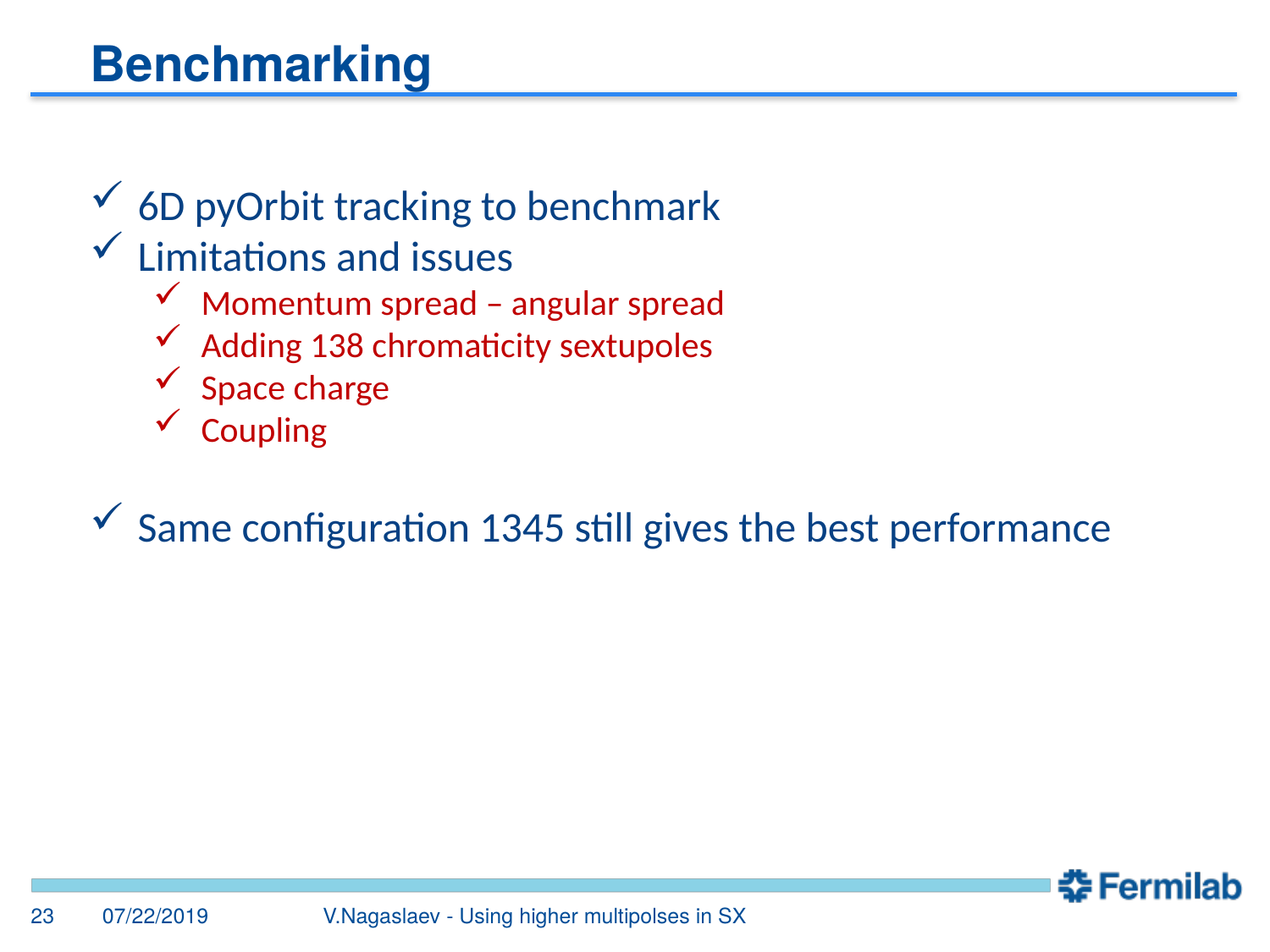

# Benchmarking
6D pyOrbit tracking to benchmark
Limitations and issues
Momentum spread – angular spread
Adding 138 chromaticity sextupoles
Space charge
Coupling

Same configuration 1345 still gives the best performance
V.Nagaslaev - Using higher multipolses in SX
23
07/22/2019